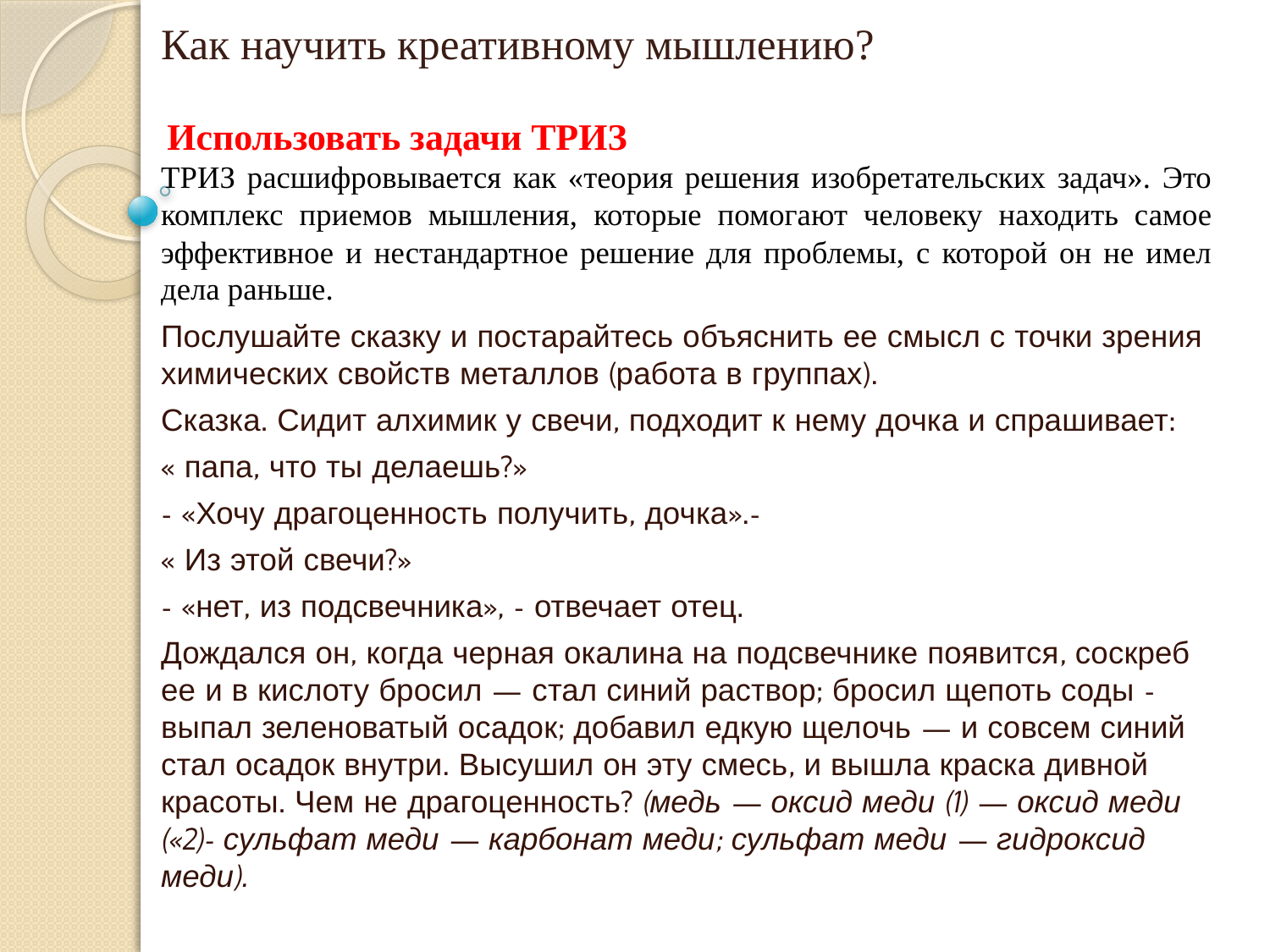

Как научить креативному мышлению?

	 Использовать задачи ТРИЗ
	ТРИЗ расшифровывается как «теория решения изобретательских задач». Это комплекс приемов мышления, которые помогают человеку находить самое эффективное и нестандартное решение для проблемы, с которой он не имел дела раньше.
Послушайте сказку и постарайтесь объяснить ее смысл с точки зрения химических свойств металлов (работа в группах).
Сказка. Сидит алхимик у свечи, подходит к нему дочка и спрашивает:
« папа, что ты делаешь?»
- «Хочу драгоценность получить, дочка».-
« Из этой свечи?»
- «нет, из подсвечника», - отвечает отец.
Дождался он, когда черная окалина на подсвечнике появится, соскреб ее и в кислоту бросил — стал синий раствор; бросил щепоть соды - выпал зеленоватый осадок; добавил едкую щелочь — и совсем синий стал осадок внутри. Высушил он эту смесь, и вышла краска дивной красоты. Чем не драгоценность? (медь — оксид меди (1) — оксид меди («2)- сульфат меди — карбонат меди; сульфат меди — гидроксид меди).